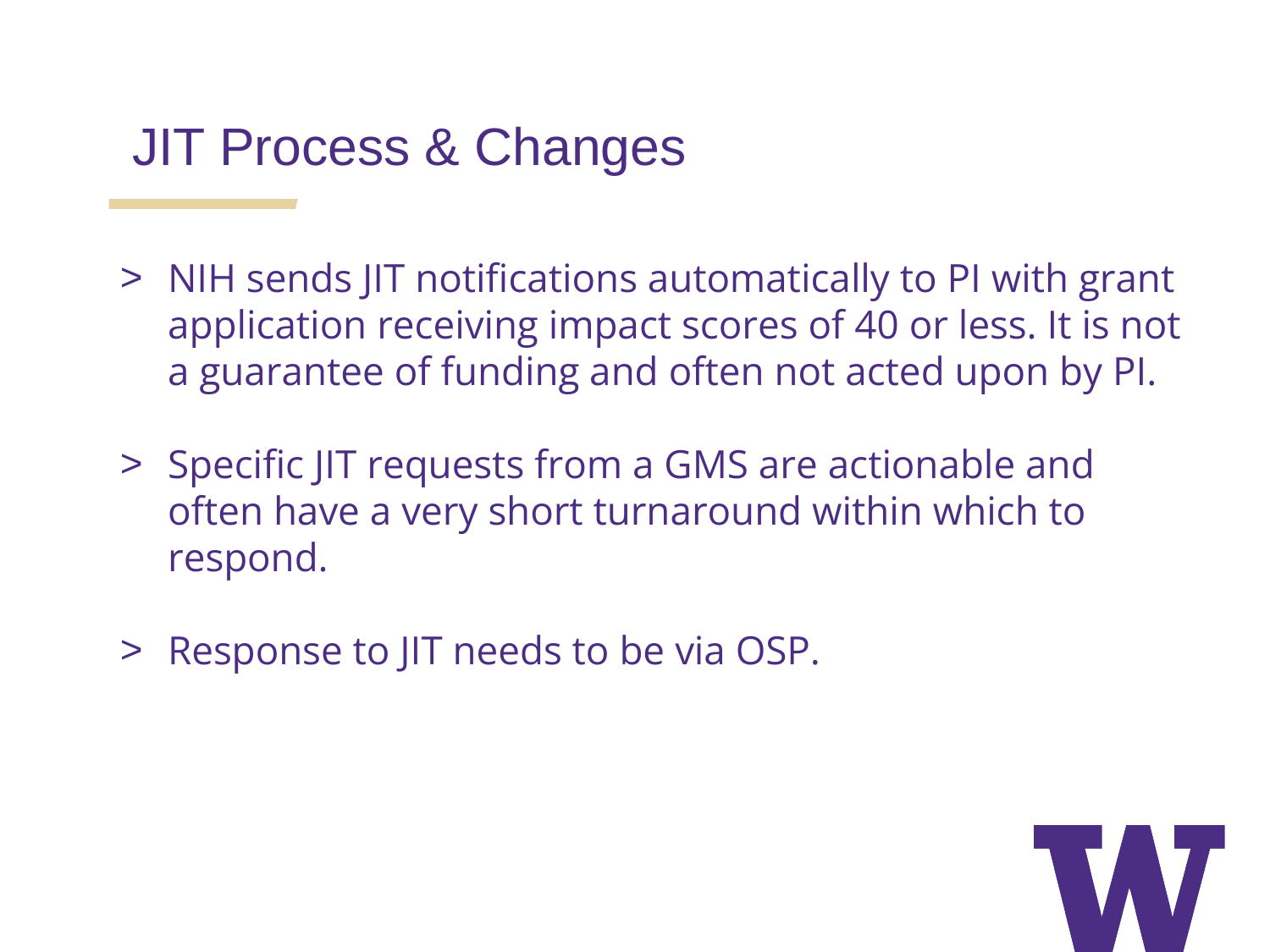

JIT Process & Changes
NIH sends JIT notifications automatically to PI with grant application receiving impact scores of 40 or less. It is not a guarantee of funding and often not acted upon by PI.

Specific JIT requests from a GMS are actionable and often have a very short turnaround within which to respond.

Response to JIT needs to be via OSP.